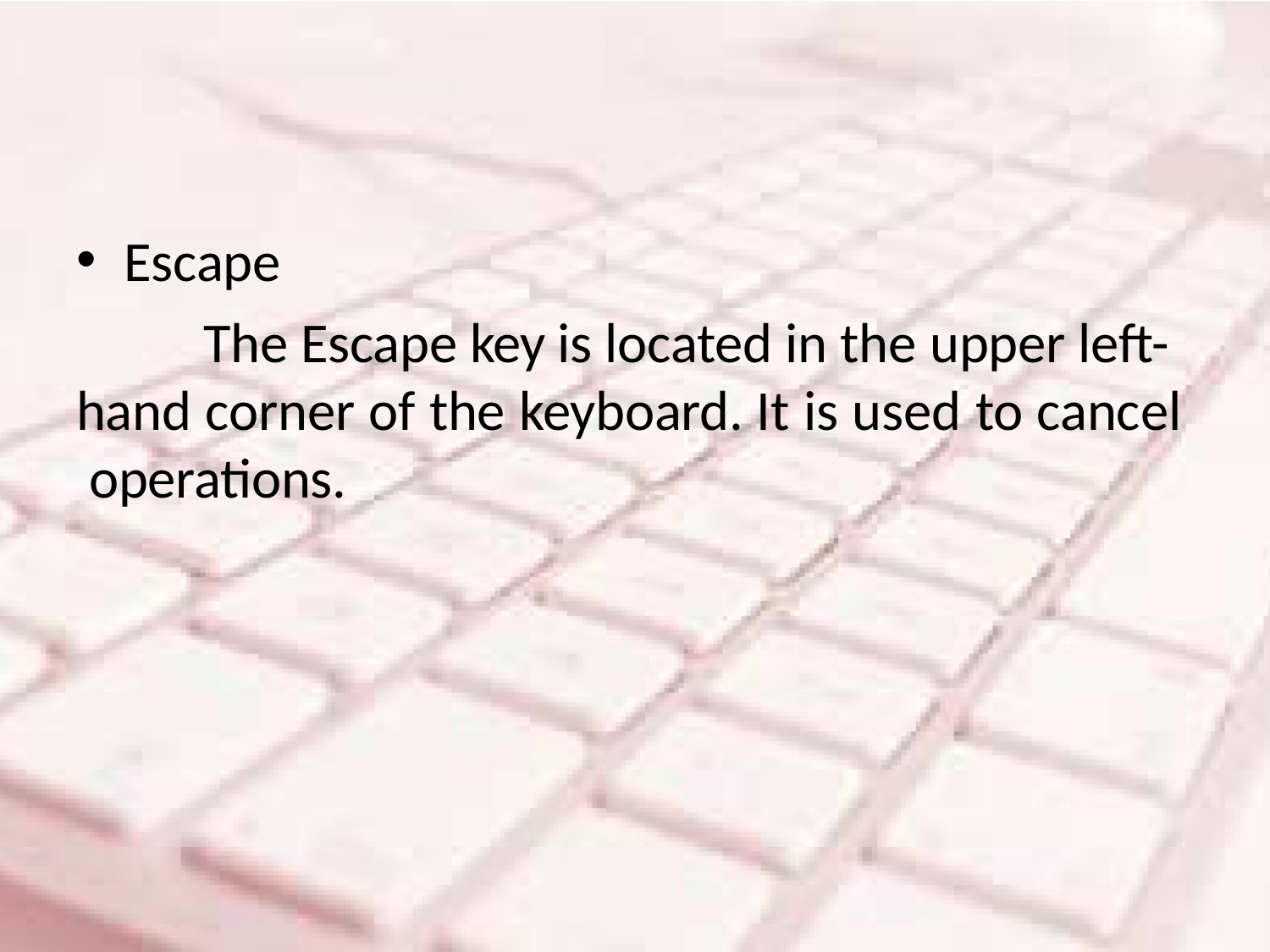

Escape
The Escape key is located in the upper left-  hand corner of the keyboard. It is used to cancel  operations.